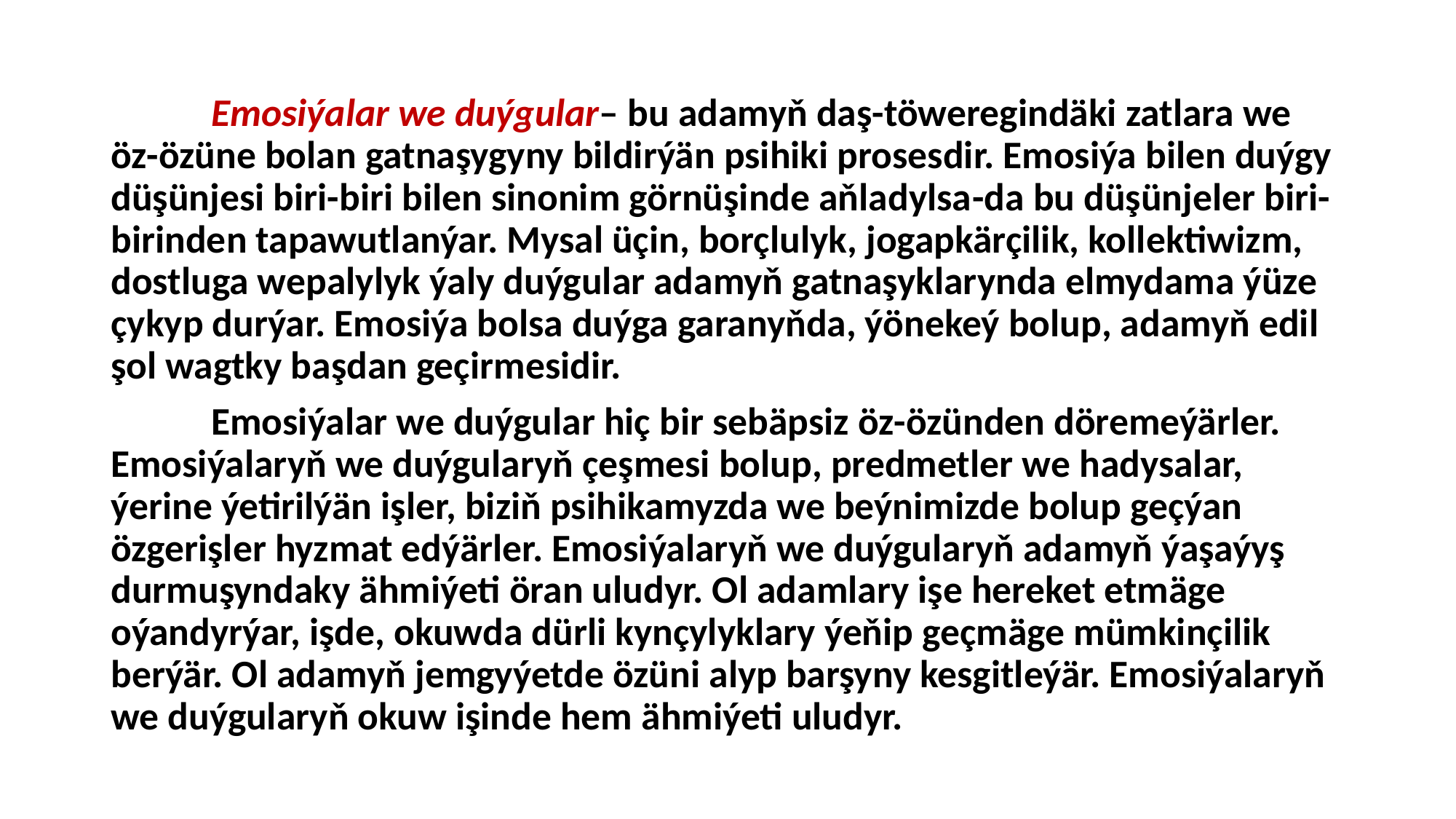

Emosiýalar we duýgular– bu adamyň daş-töweregindäki zatlara we öz-özüne bolan gatnaşygyny bildirýän psihiki prosesdir. Emosiýa bilen duýgy düşünjesi biri-biri bilen sinonim görnüşinde aňladylsa-da bu düşünjeler biri-birinden tapawutlanýar. Mysal üçin, borçlulyk, jogapkärçilik, kollektiwizm, dostluga wepalylyk ýaly duýgular adamyň gatnaşyklarynda elmydama ýüze çykyp durýar. Emosiýa bolsa duýga garanyňda, ýönekeý bolup, adamyň edil şol wagtky başdan geçirmesidir.
	Emosiýalar we duýgular hiç bir sebäpsiz öz-özünden döremeýärler. Emosiýalaryň we duýgularyň çeşmesi bolup, predmetler we hadysalar, ýerine ýetirilýän işler, biziň psihikamyzda we beýnimizde bolup geçýan özgerişler hyzmat edýärler. Emosiýalaryň we duýgularyň adamyň ýaşaýyş durmuşyndaky ähmiýeti öran uludyr. Ol adamlary işe hereket etmäge oýandyrýar, işde, okuwda dürli kynçylyklary ýeňip geçmäge mümkinçilik berýär. Ol adamyň jemgyýetde özüni alyp barşyny kesgitleýär. Emosiýalaryň we duýgularyň okuw işinde hem ähmiýeti uludyr.